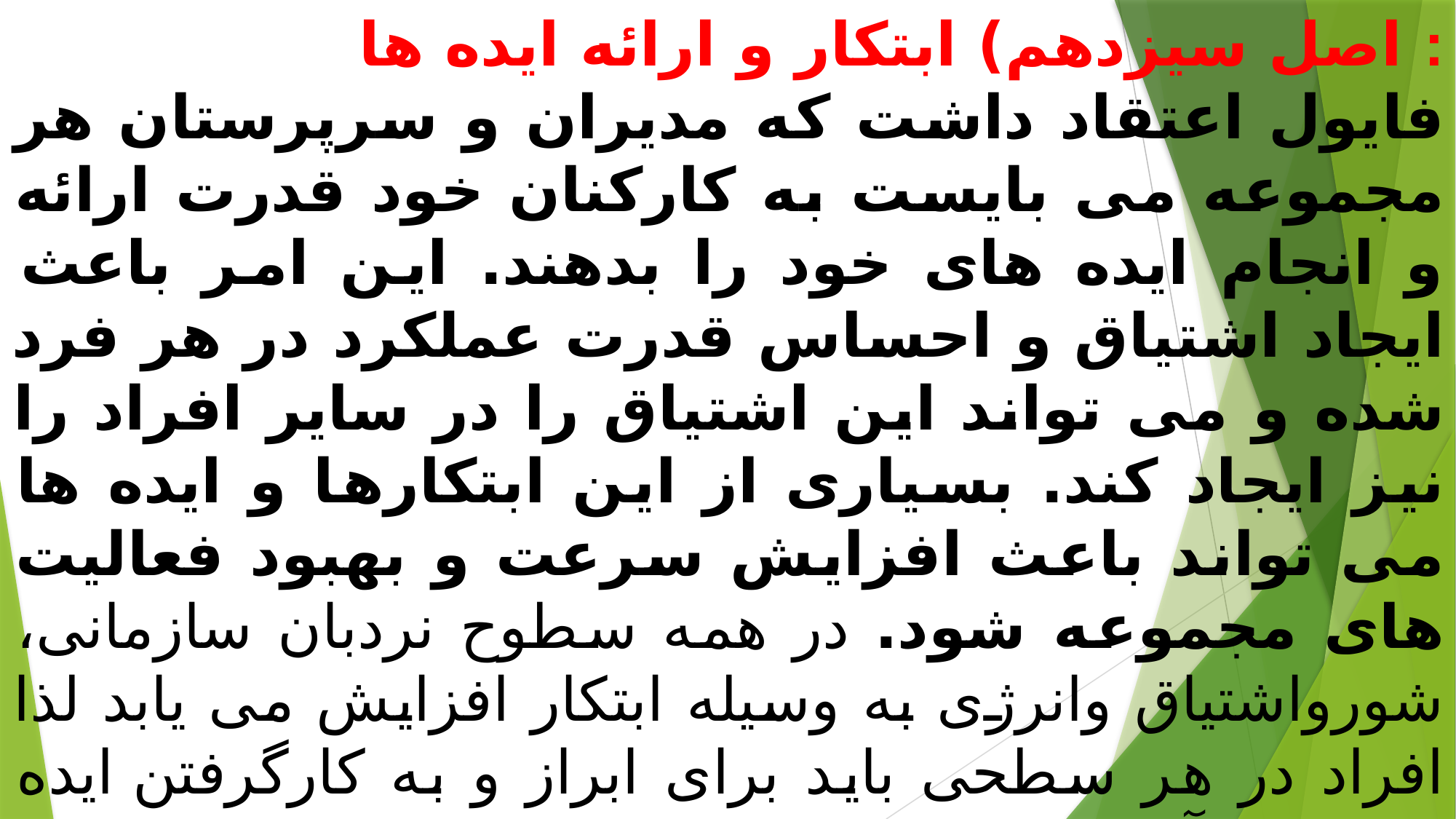

اصل سیزدهم) ابتکار و ارائه ایده ها :
فایول اعتقاد داشت که مدیران و سرپرستان هر مجموعه می بایست به کارکنان خود قدرت ارائه و انجام ایده های خود را بدهند. این امر باعث ایجاد اشتیاق و احساس قدرت عملکرد در هر فرد شده و می تواند این اشتیاق را در سایر افراد را نیز ایجاد کند. بسیاری از این ابتکارها و ایده ها می تواند باعث افزایش سرعت و بهبود فعالیت های مجموعه شود. در همه سطوح نردبان سازمانی، شورواشتیاق وانرژی به وسیله ابتکار افزایش می یابد لذا افراد در هر سطحی باید برای ابراز و به کارگرفتن ایده های خود آزاد باشند. مدیری که به کارکنان زیردست خود اجازه می دهد ابتکارهای خود را به کار ببندند بسیار بالاتر از مدیری است که چنین اجازه ای به زیردستان خود نمی دهد.